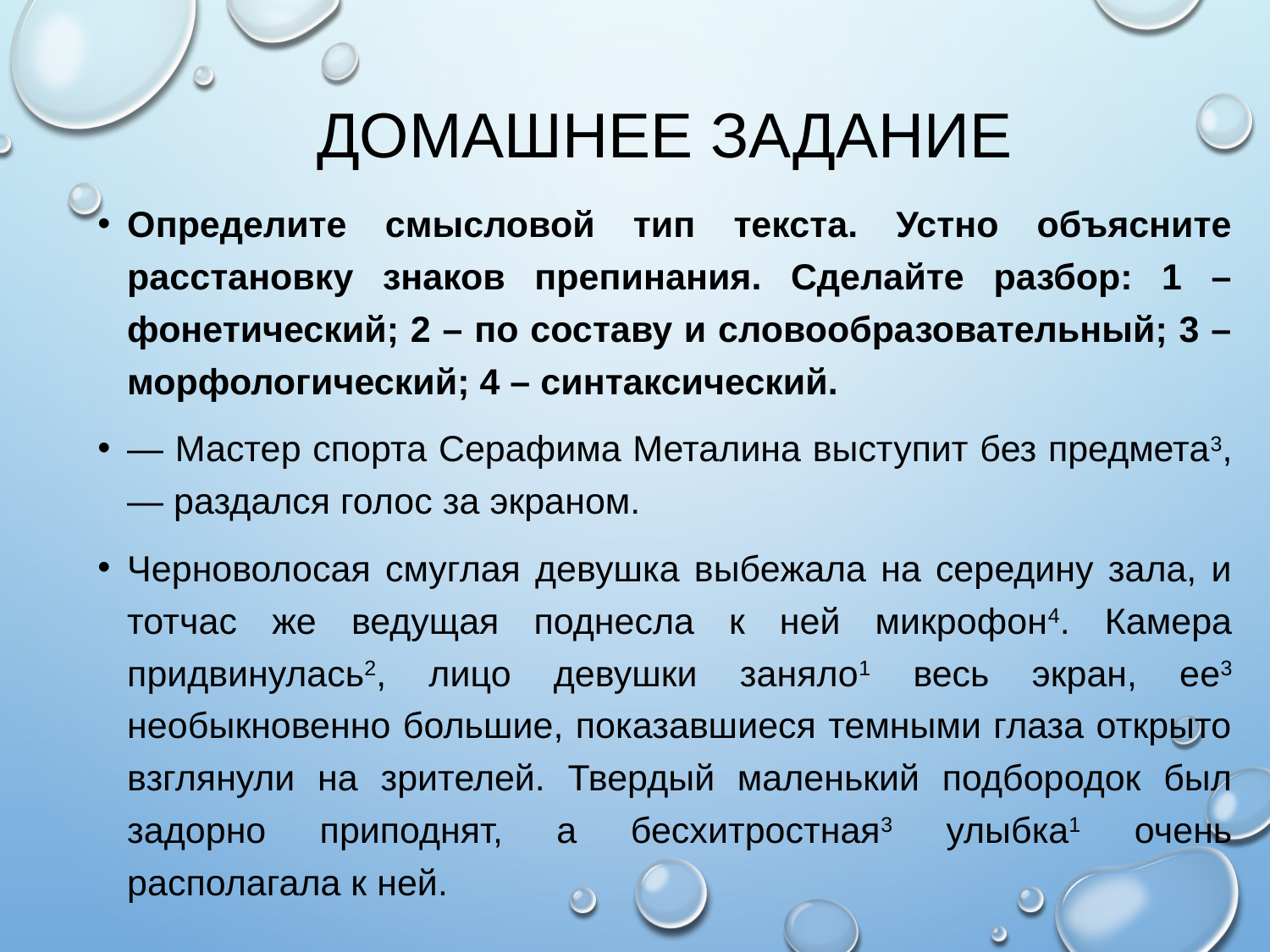

# Домашнее задание
Определите смысловой тип текста. Устно объясните расстановку знаков препинания. Сделайте разбор: 1 – фонетический; 2 – по составу и словообразовательный; 3 – морфологический; 4 – синтаксический.
— Мастер спорта Серафима Металина выступит без предмета3, — раздался голос за экраном.
Черноволосая смуглая девушка выбежала на середину зала, и тотчас же ведущая поднесла к ней микрофон4. Камера придвинулась2, лицо девушки заняло1 весь экран, ее3 необыкновенно большие, показавшиеся темными глаза открыто взглянули на зрителей. Твердый маленький подбородок был задорно приподнят, а бесхитростная3 улыбка1 очень располагала к ней.